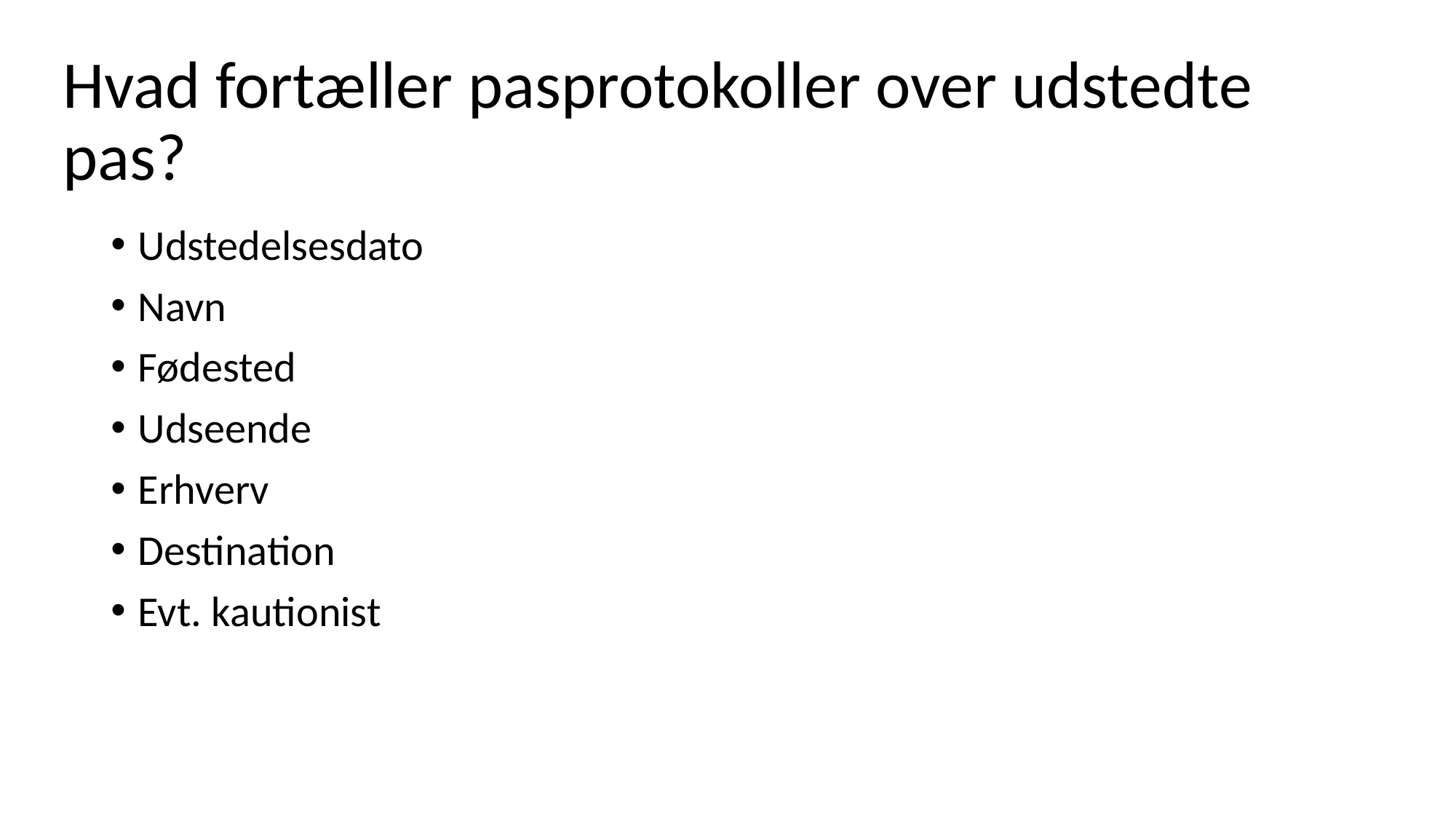

# Hvad fortæller pasprotokoller over udstedte pas?
Udstedelsesdato
Navn
Fødested
Udseende
Erhverv
Destination
Evt. kautionist